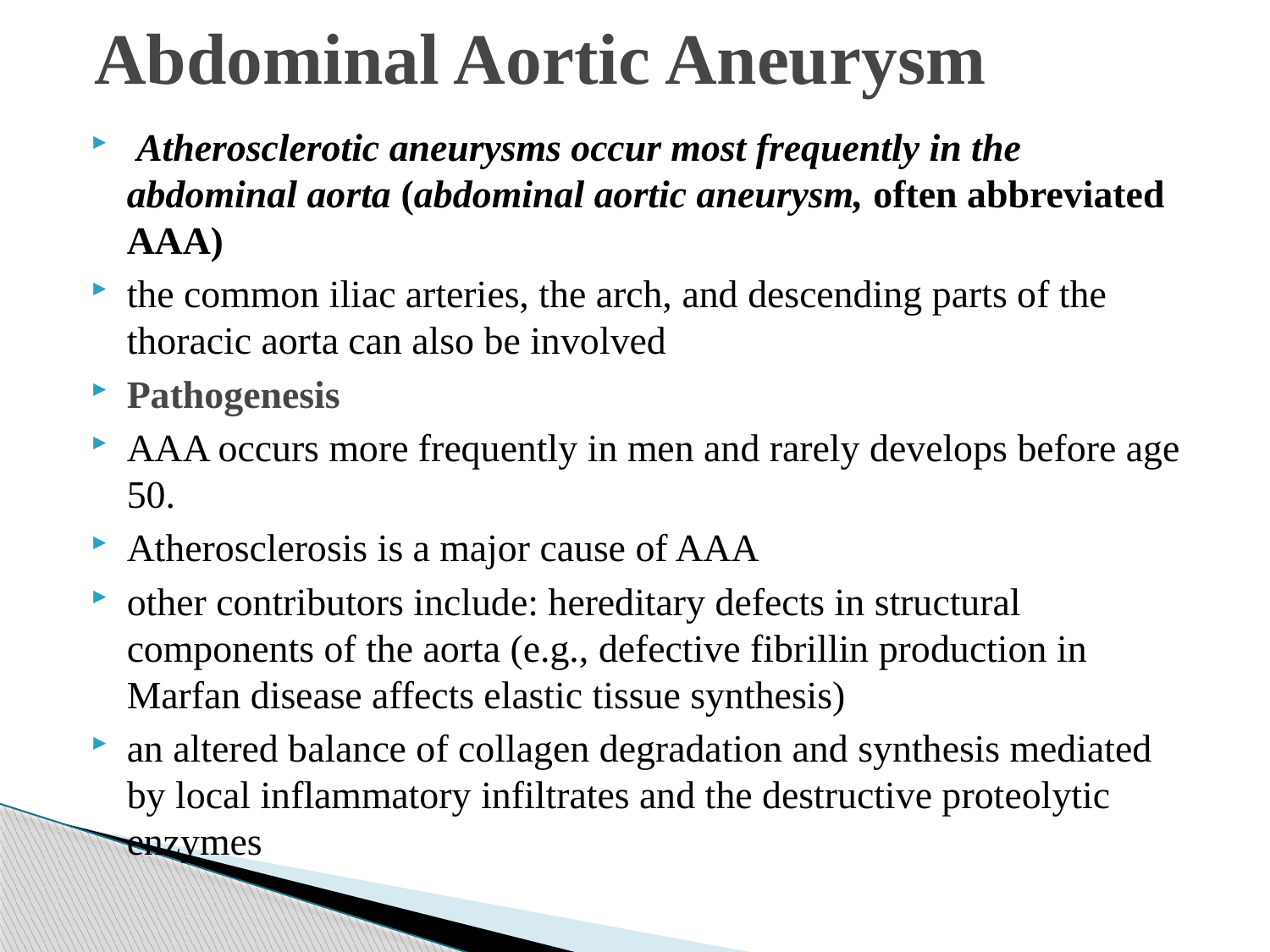

# Abdominal Aortic Aneurysm
 Atherosclerotic aneurysms occur most frequently in the abdominal aorta (abdominal aortic aneurysm, often abbreviated AAA)
the common iliac arteries, the arch, and descending parts of the thoracic aorta can also be involved
Pathogenesis
AAA occurs more frequently in men and rarely develops before age 50.
Atherosclerosis is a major cause of AAA
other contributors include: hereditary defects in structural components of the aorta (e.g., defective fibrillin production in Marfan disease affects elastic tissue synthesis)
an altered balance of collagen degradation and synthesis mediated by local inflammatory infiltrates and the destructive proteolytic enzymes